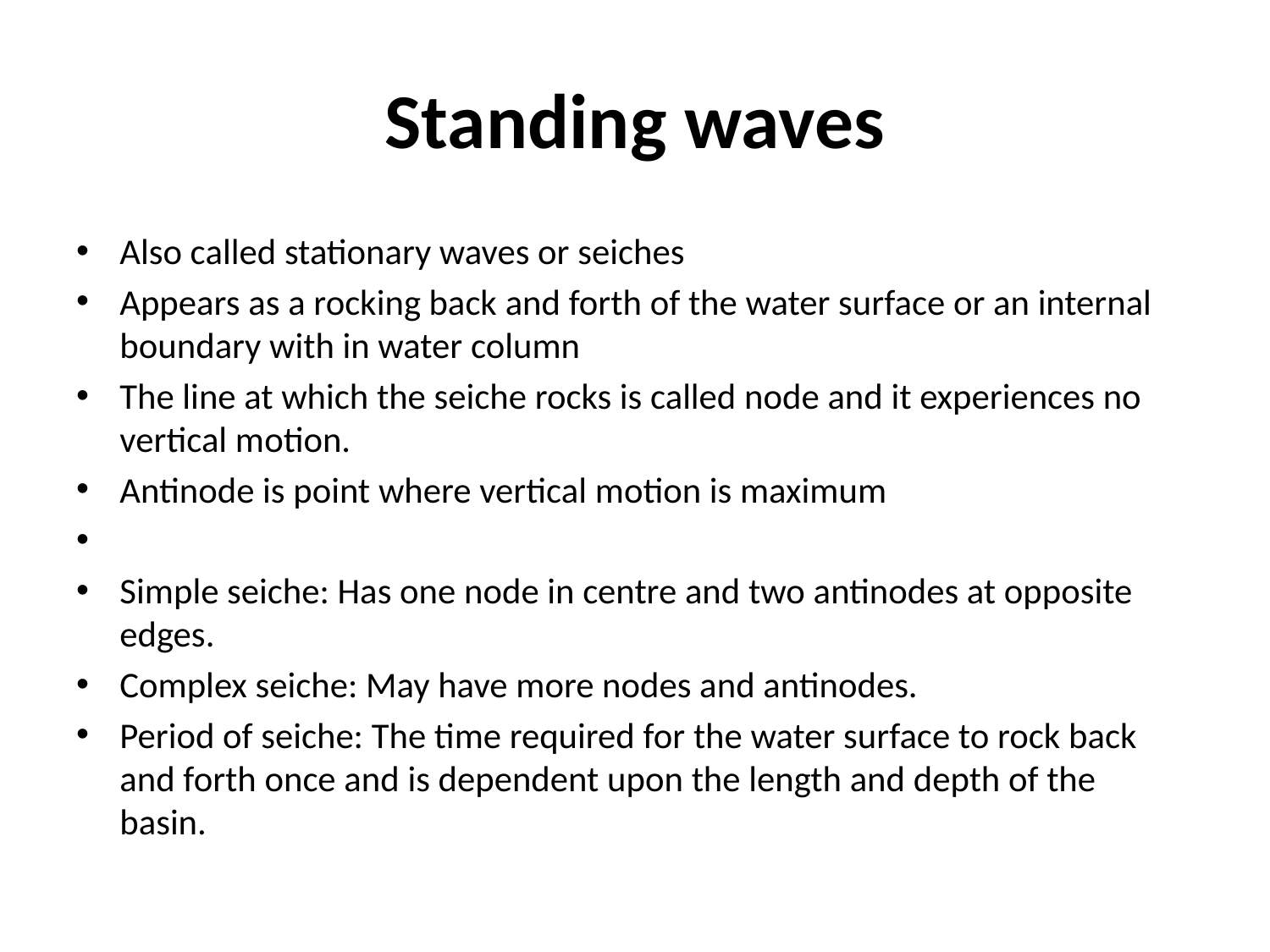

# Standing waves
Also called stationary waves or seiches
Appears as a rocking back and forth of the water surface or an internal boundary with in water column
The line at which the seiche rocks is called node and it experiences no vertical motion.
Antinode is point where vertical motion is maximum

Simple seiche: Has one node in centre and two antinodes at opposite edges.
Complex seiche: May have more nodes and antinodes.
Period of seiche: The time required for the water surface to rock back and forth once and is dependent upon the length and depth of the basin.